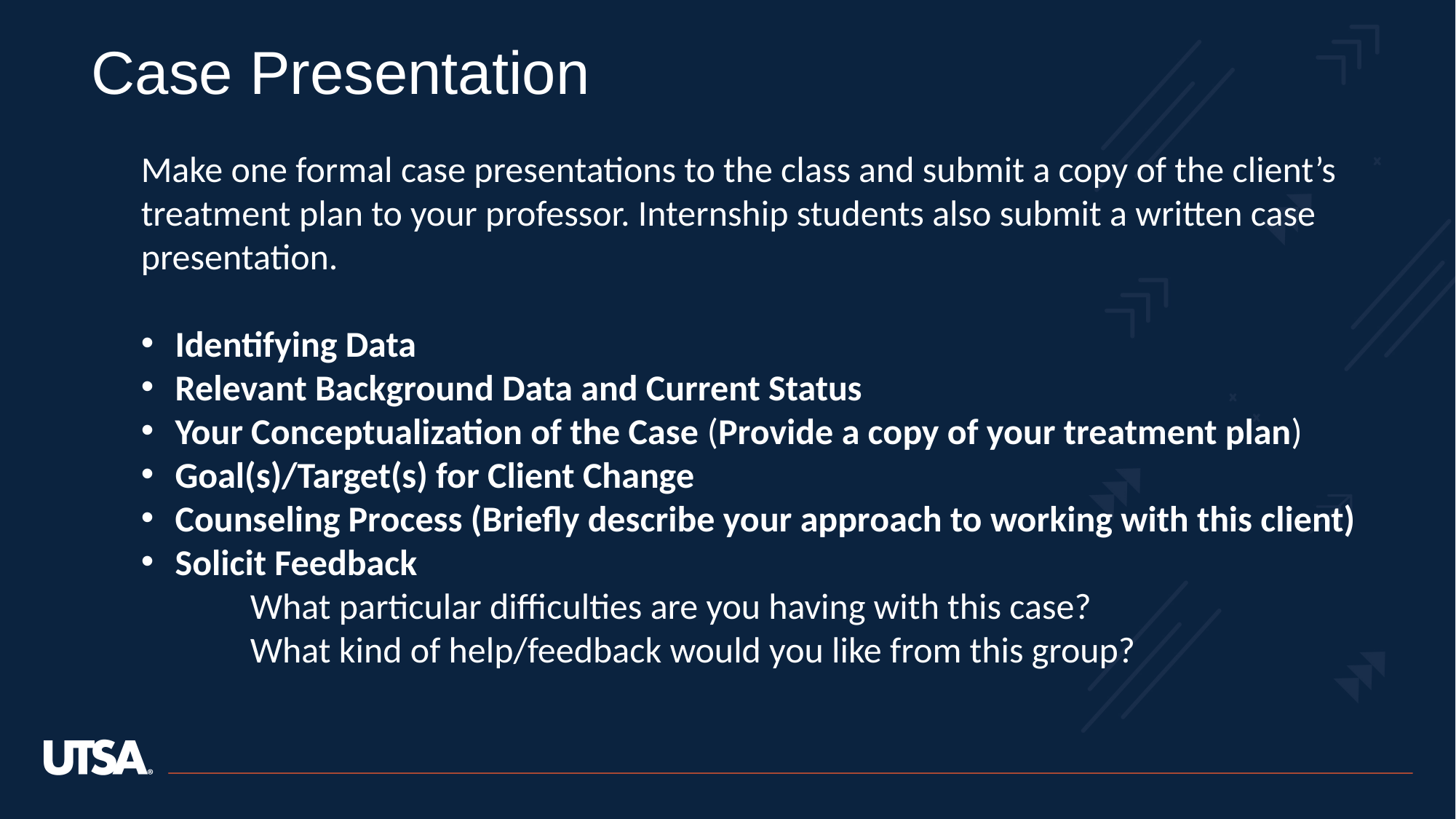

Case Presentation

Make one formal case presentations to the class and submit a copy of the client’s treatment plan to your professor. Internship students also submit a written case presentation.

Identifying Data
Relevant Background Data and Current Status
Your Conceptualization of the Case (Provide a copy of your treatment plan)
Goal(s)/Target(s) for Client Change
Counseling Process (Briefly describe your approach to working with this client)
Solicit Feedback
	What particular difficulties are you having with this case?
	What kind of help/feedback would you like from this group?